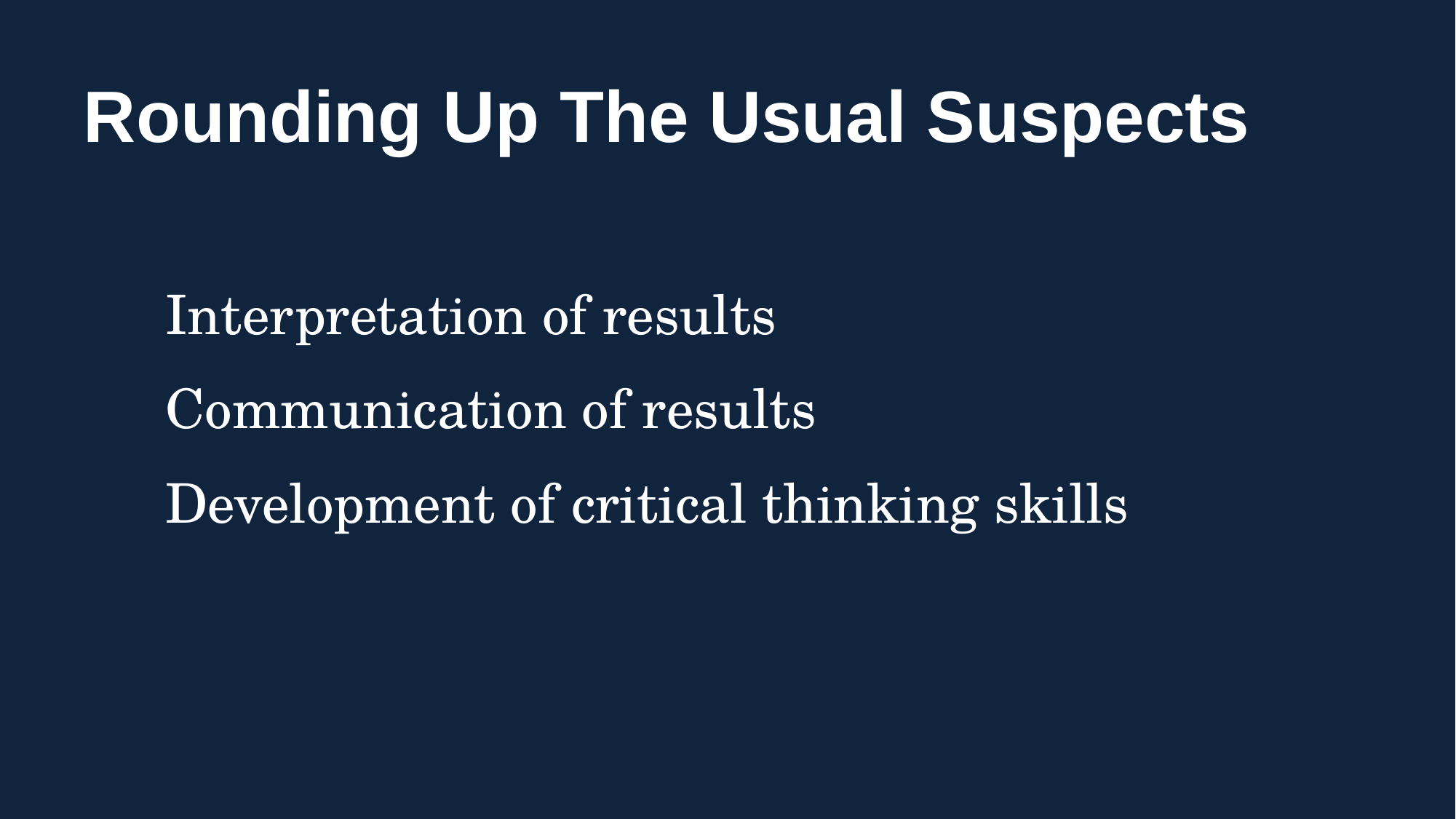

Rounding Up The Usual Suspects
Interpretation of results
Communication of results
Development of critical thinking skills